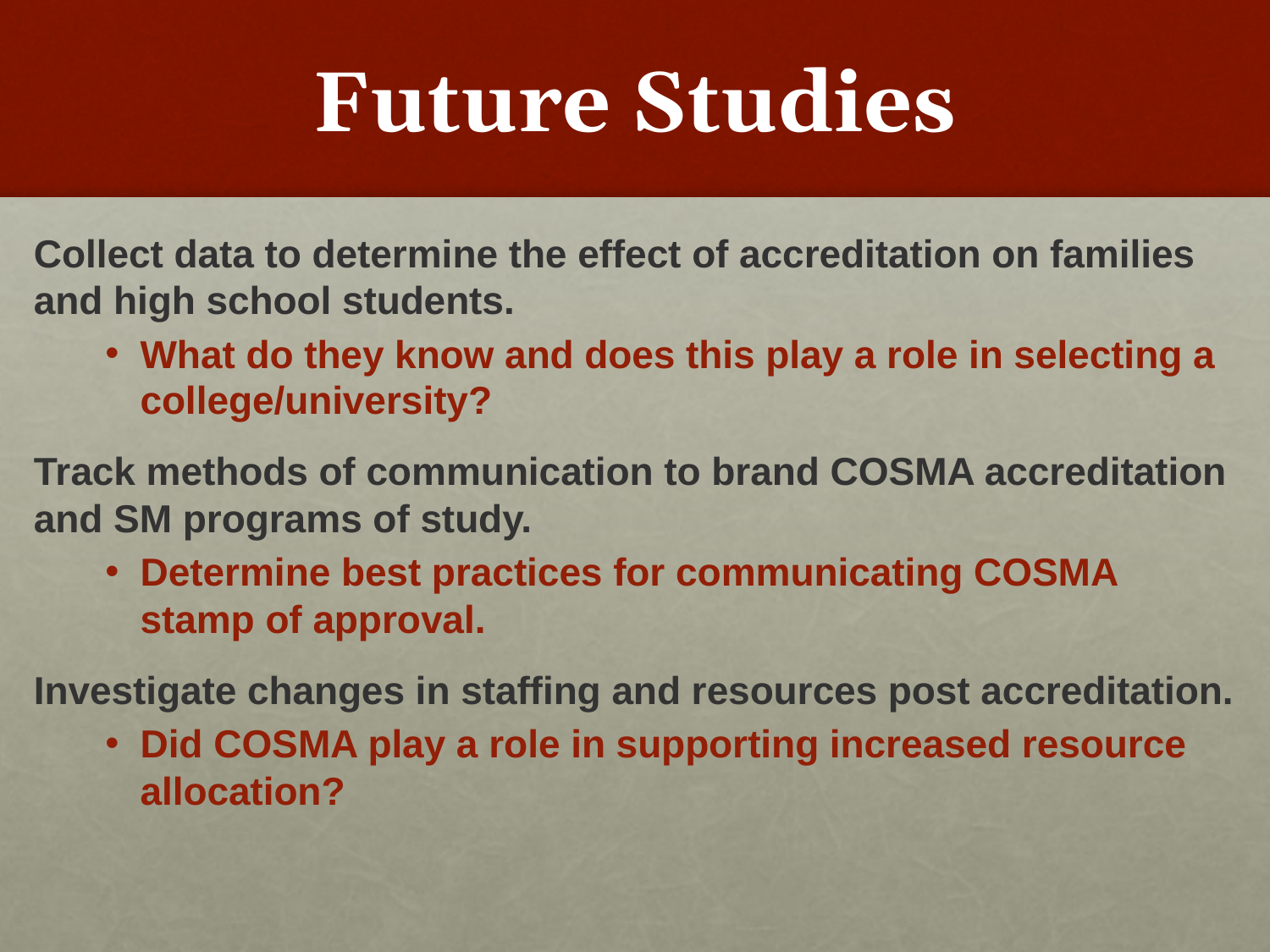

# Future Studies
Collect data to determine the effect of accreditation on families and high school students.
What do they know and does this play a role in selecting a college/university?
Track methods of communication to brand COSMA accreditation and SM programs of study.
Determine best practices for communicating COSMA stamp of approval.
Investigate changes in staffing and resources post accreditation.
Did COSMA play a role in supporting increased resource allocation?